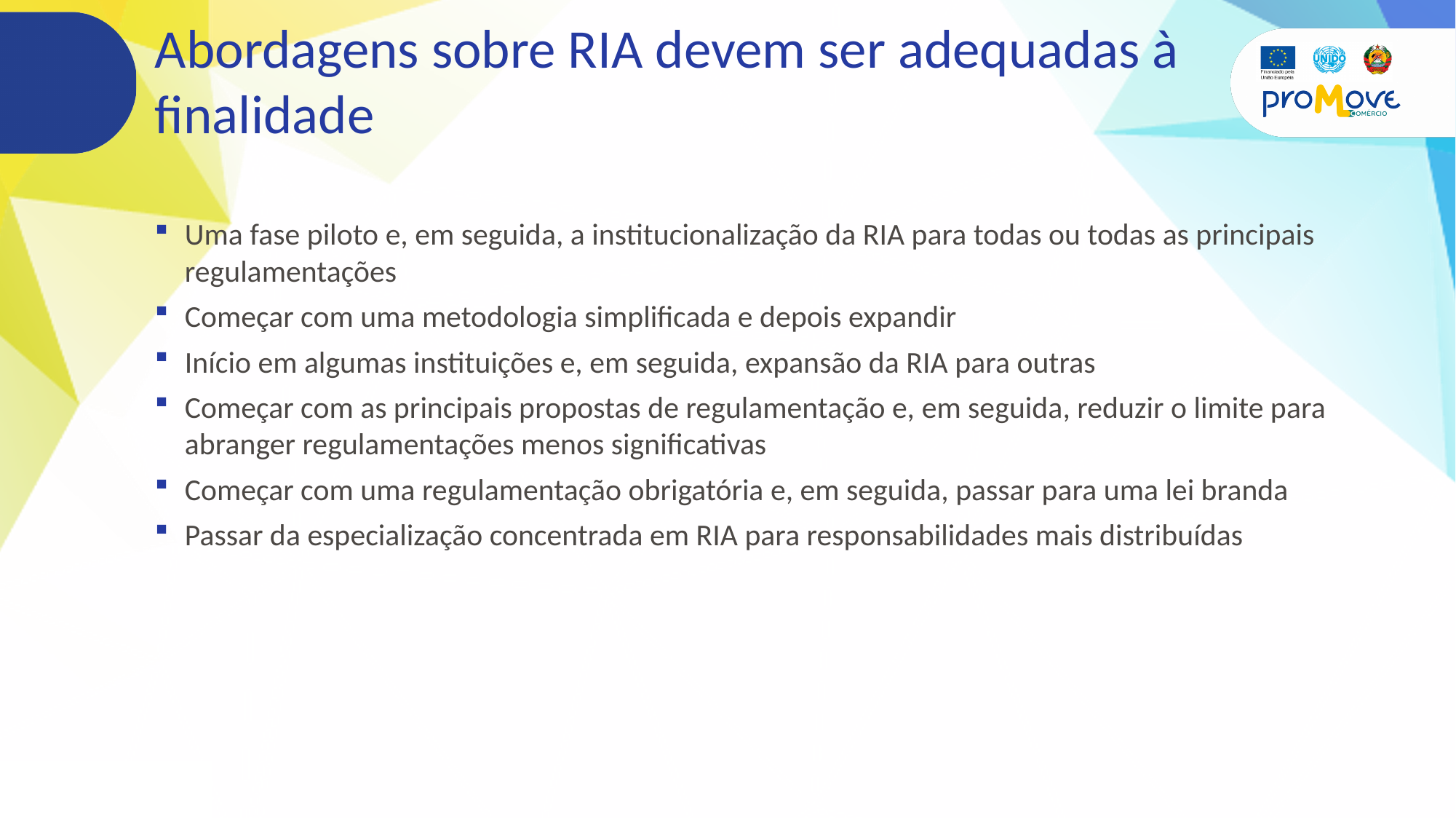

# Abordagens sobre RIA devem ser adequadas à finalidade
Uma fase piloto e, em seguida, a institucionalização da RIA para todas ou todas as principais regulamentações
Começar com uma metodologia simplificada e depois expandir
Início em algumas instituições e, em seguida, expansão da RIA para outras
Começar com as principais propostas de regulamentação e, em seguida, reduzir o limite para abranger regulamentações menos significativas
Começar com uma regulamentação obrigatória e, em seguida, passar para uma lei branda
Passar da especialização concentrada em RIA para responsabilidades mais distribuídas